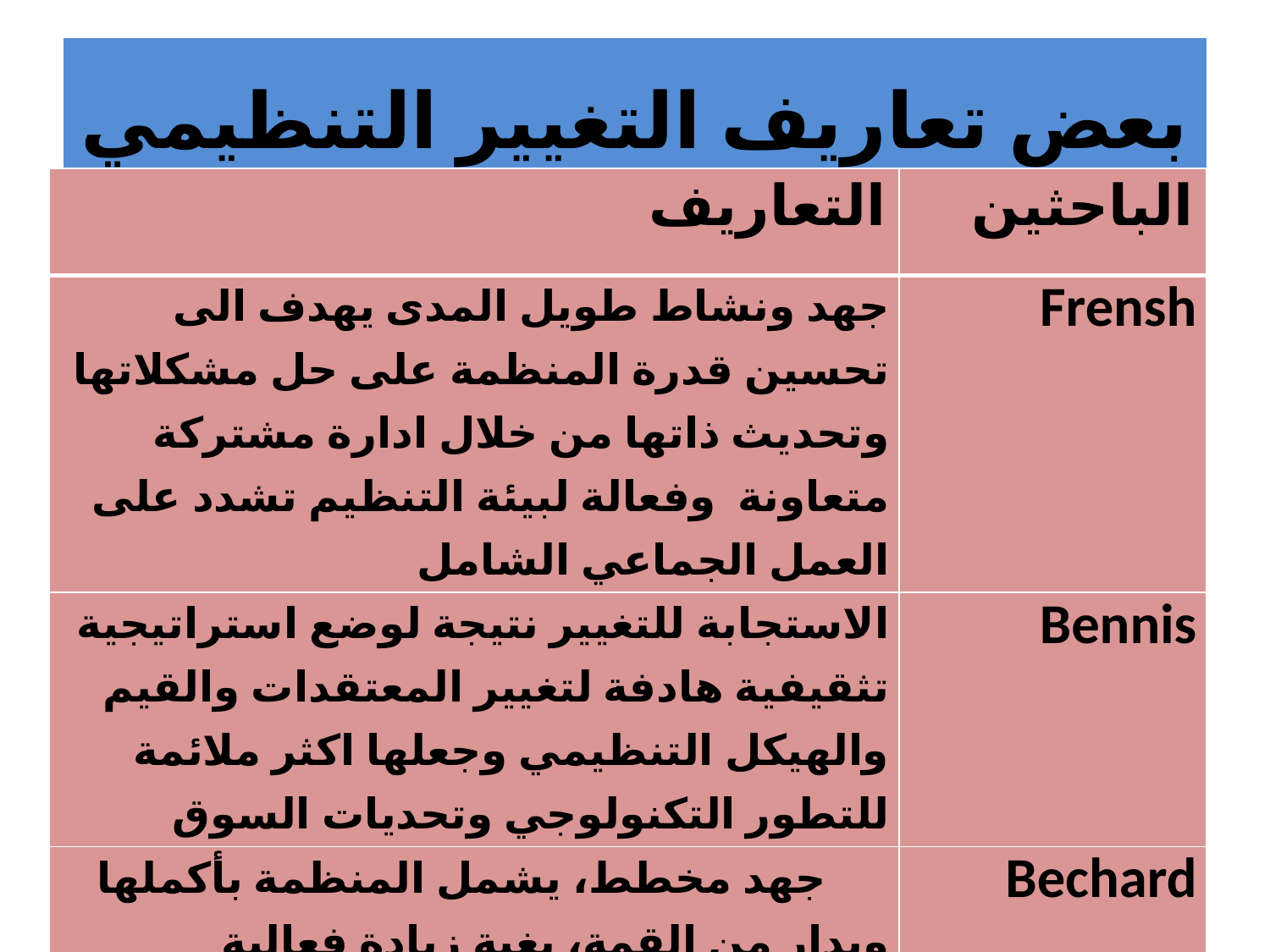

# بعض تعاريف التغيير التنظيمي
| التعاريف | الباحثين |
| --- | --- |
| جهد ونشاط طويل المدى يهدف الى تحسين قدرة المنظمة على حل مشكلاتها وتحديث ذاتها من خلال ادارة مشتركة متعاونة وفعالة لبيئة التنظيم تشدد على العمل الجماعي الشامل | Frensh |
| الاستجابة للتغيير نتيجة لوضع استراتيجية تثقيفية هادفة لتغيير المعتقدات والقيم والهيكل التنظيمي وجعلها اكثر ملائمة للتطور التكنولوجي وتحديات السوق | Bennis |
| جهد مخطط، يشمل المنظمة بأكملها ويدار من القمة، بغية زيادة فعالية المنظمة، من خلال إدخال تحسينات وتدخلات مدروسة في عمليات التنظيم | Bechard |